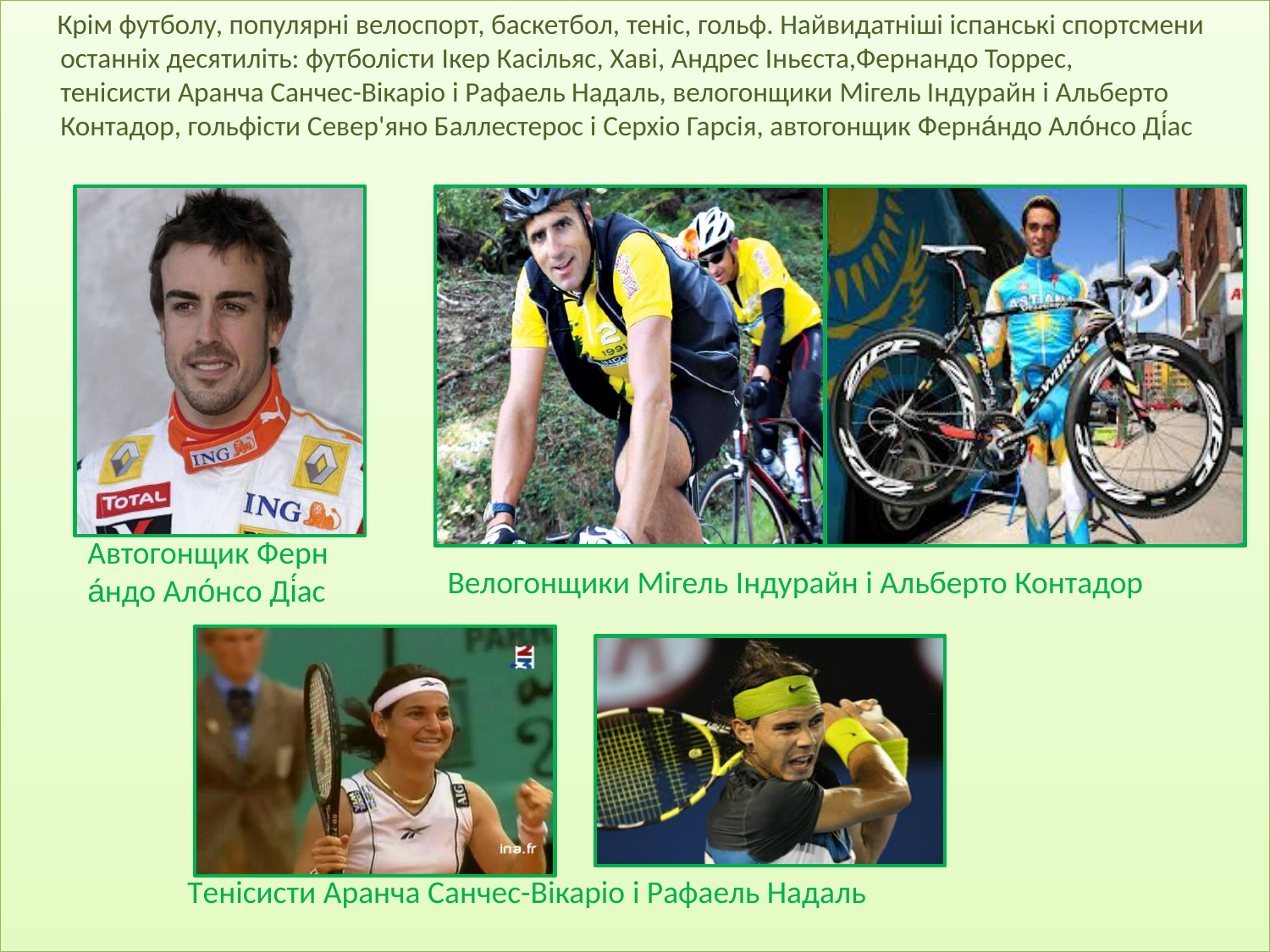

Крім футболу, популярні велоспорт, баскетбол, теніс, гольф. Найвидатніші іспанські спортсмени останніх десятиліть: футболісти Ікер Касільяс, Хаві, Андрес Іньєста,Фернандо Торрес, тенісисти Аранча Санчес-Вікаріо і Рафаель Надаль, велогонщики Мігель Індурайн і Альберто Контадор, гольфісти Север'яно Баллестерос і Серхіо Гарсія, автогонщик Ферна́ндо Ало́нсо Ді́ас

Автогонщик Ферна́ндо Ало́нсо Ді́ас
Велогонщики Мігель Індурайн і Альберто Контадор

Тенісисти Аранча Санчес-Вікаріо і Рафаель Надаль